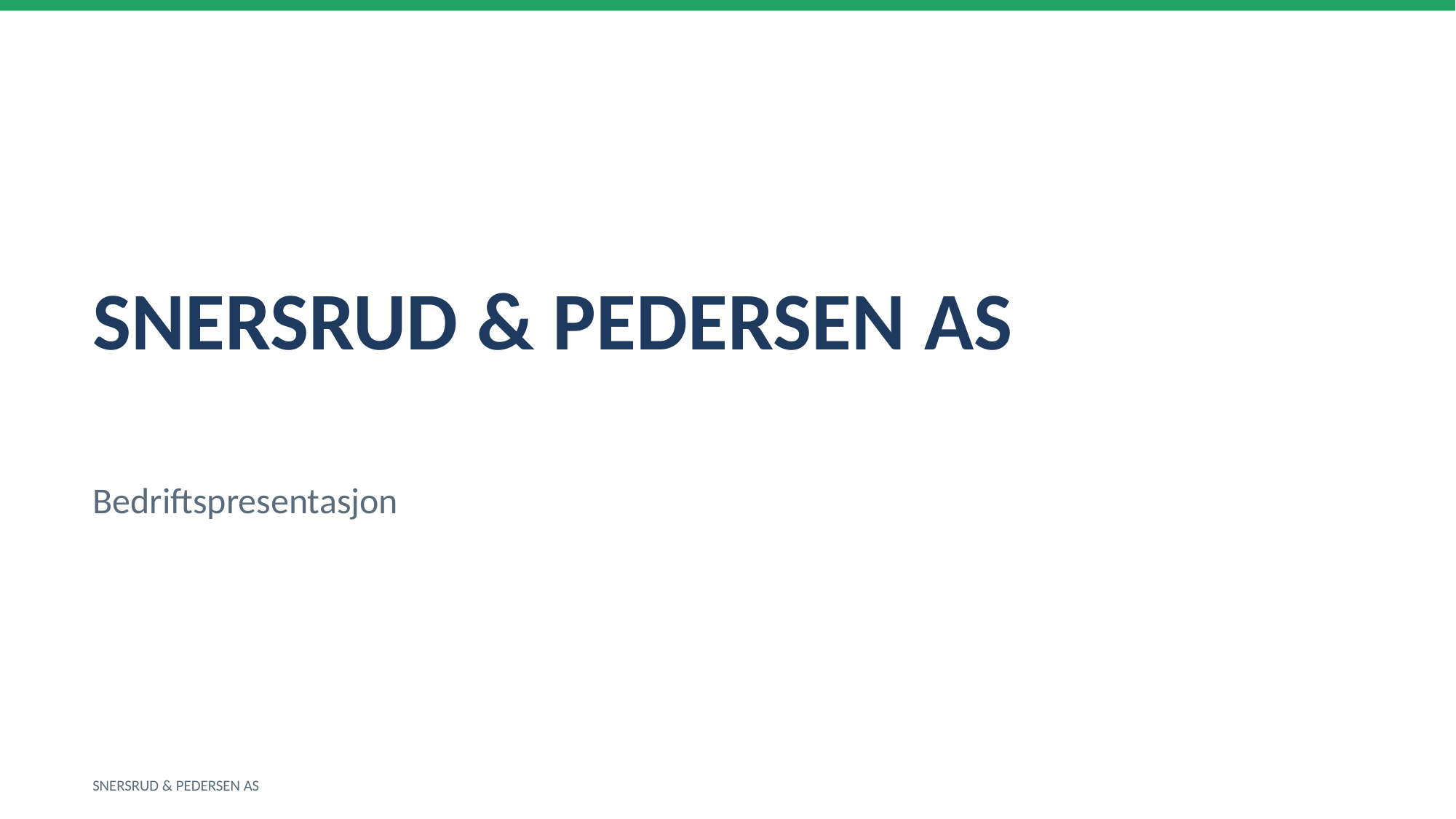

SNERSRUD & PEDERSEN AS
Bedriftspresentasjon
SNERSRUD & PEDERSEN AS